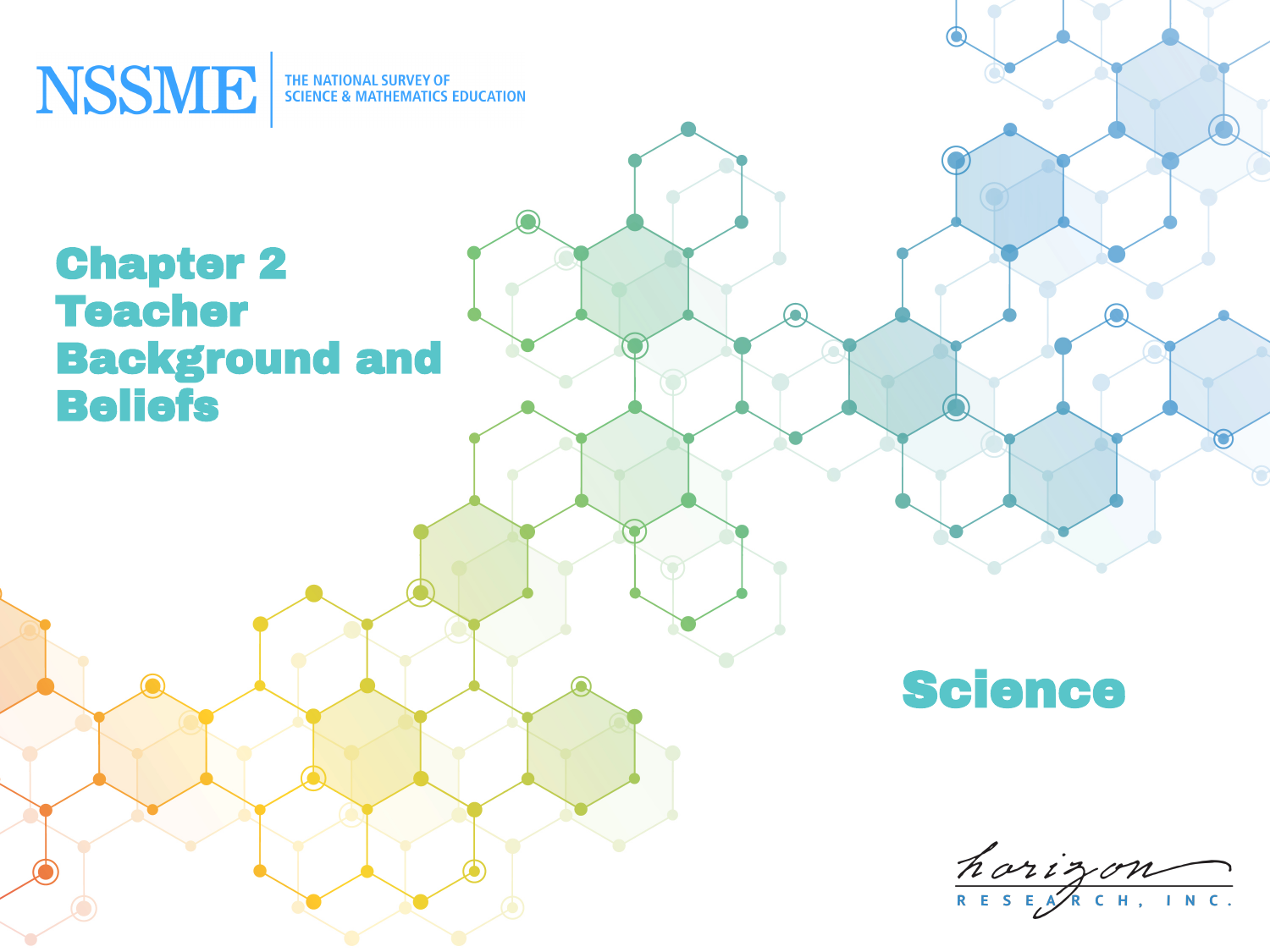

# Chapter 2 Teacher Background and Beliefs
Science